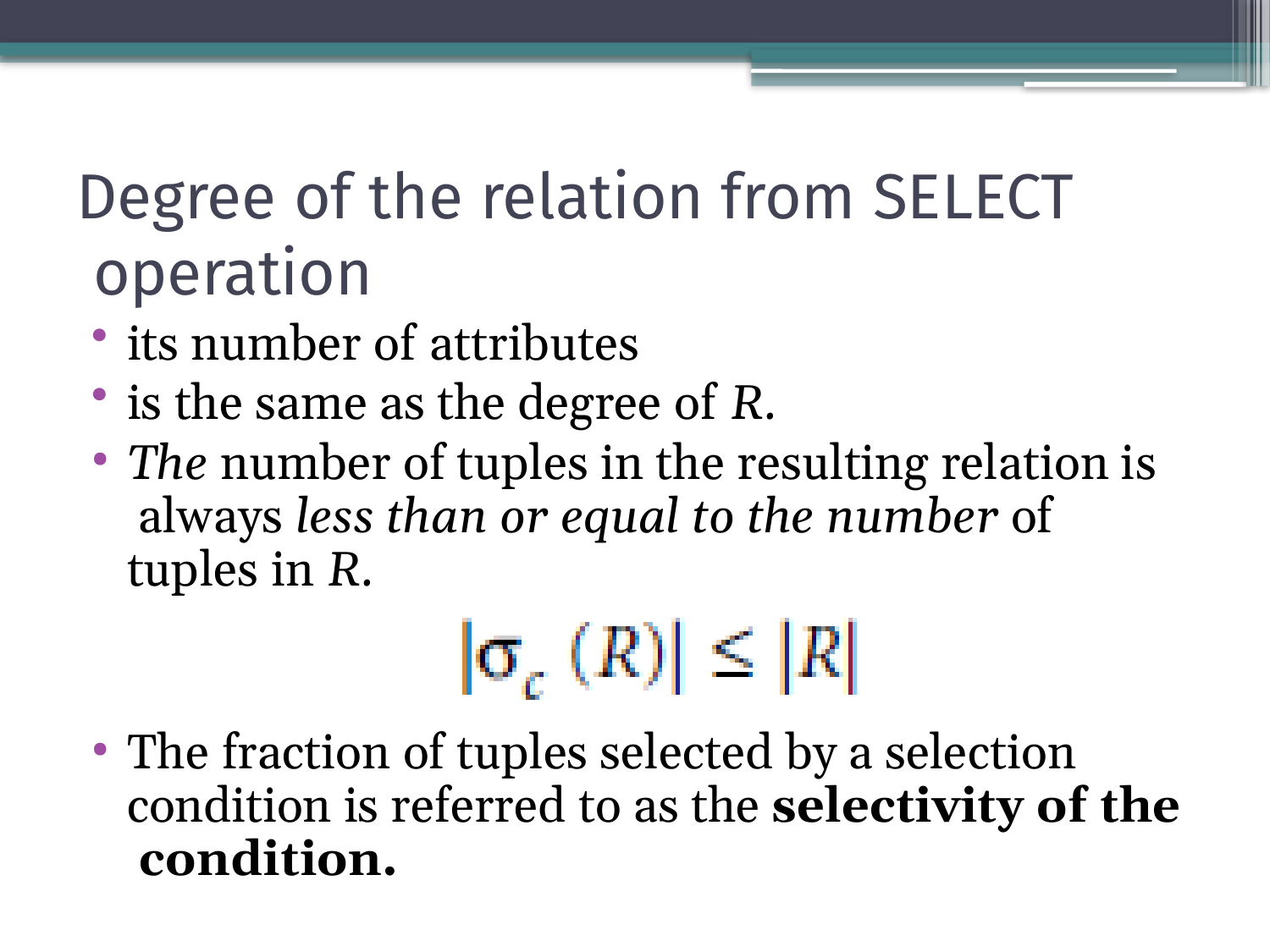

Degree of the relation from SELECT  operation
its number of attributes
is the same as the degree of R.
The number of tuples in the resulting relation is  always less than or equal to the number of  tuples in R.

The fraction of tuples selected by a selection  condition is referred to as the selectivity of the  condition.